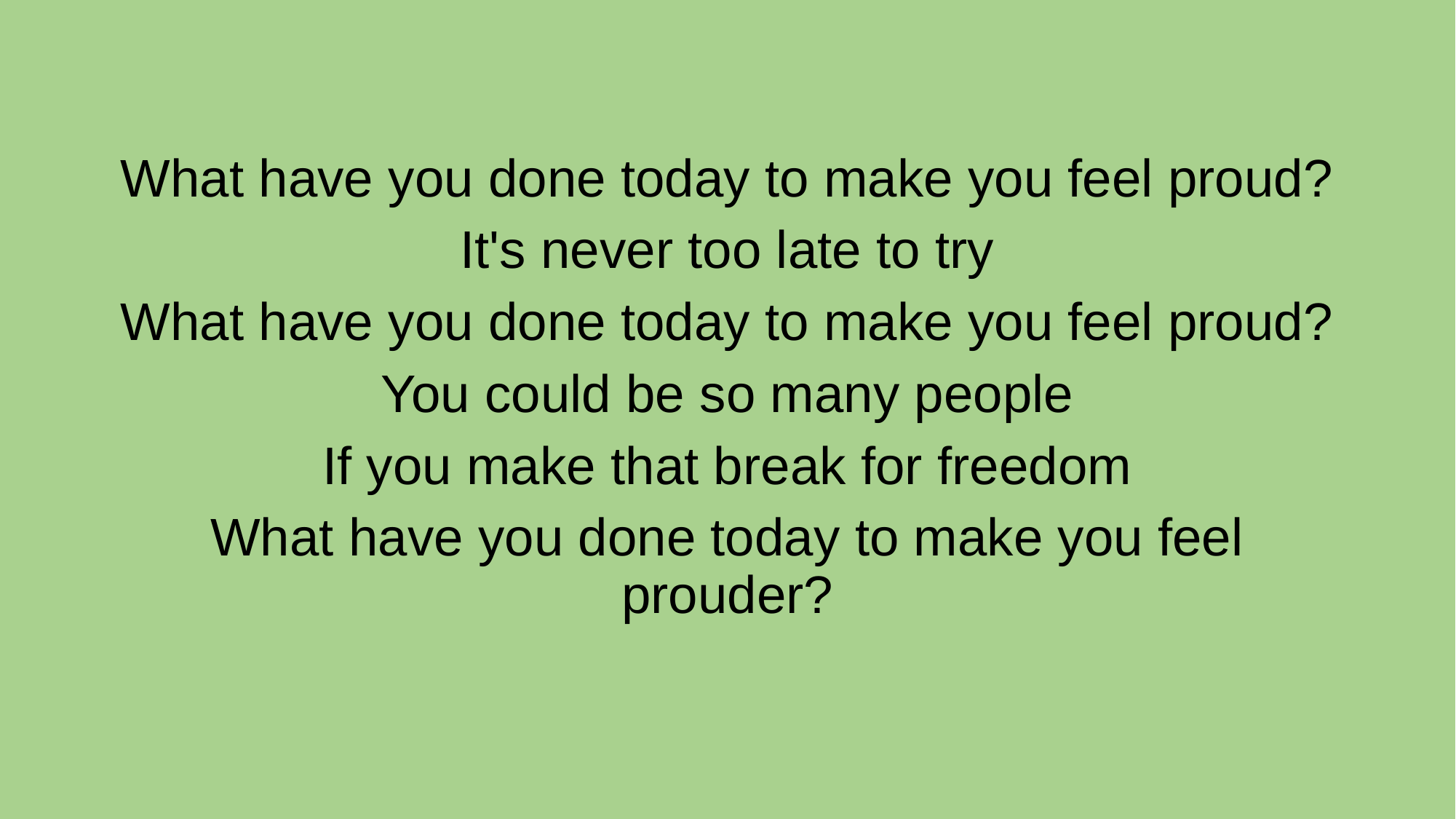

What have you done today to make you feel proud?
It's never too late to try
What have you done today to make you feel proud?
You could be so many people
If you make that break for freedom
What have you done today to make you feel prouder?